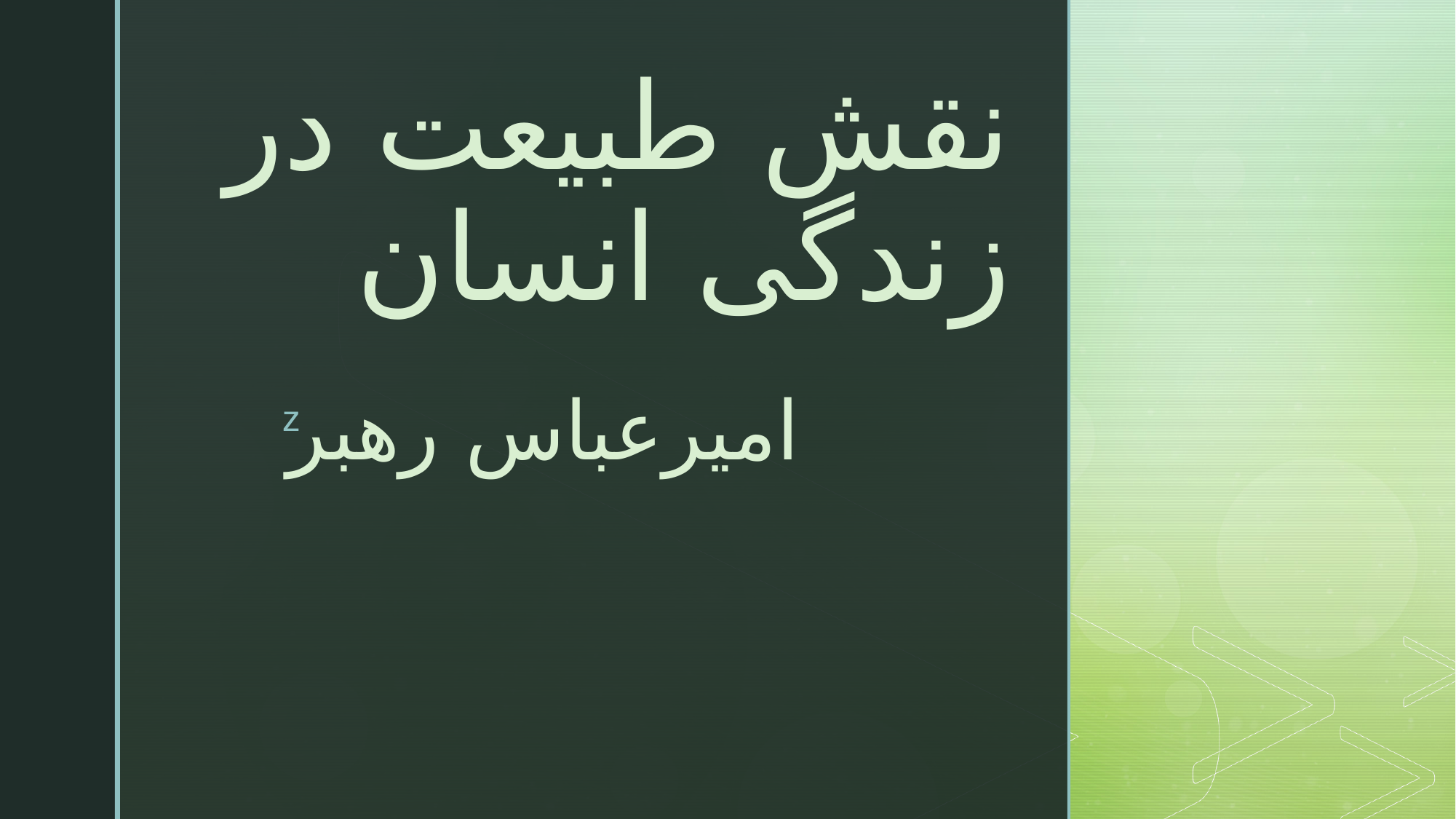

# نقش طبیعت در زندگی انسان
امیرعباس رهبر